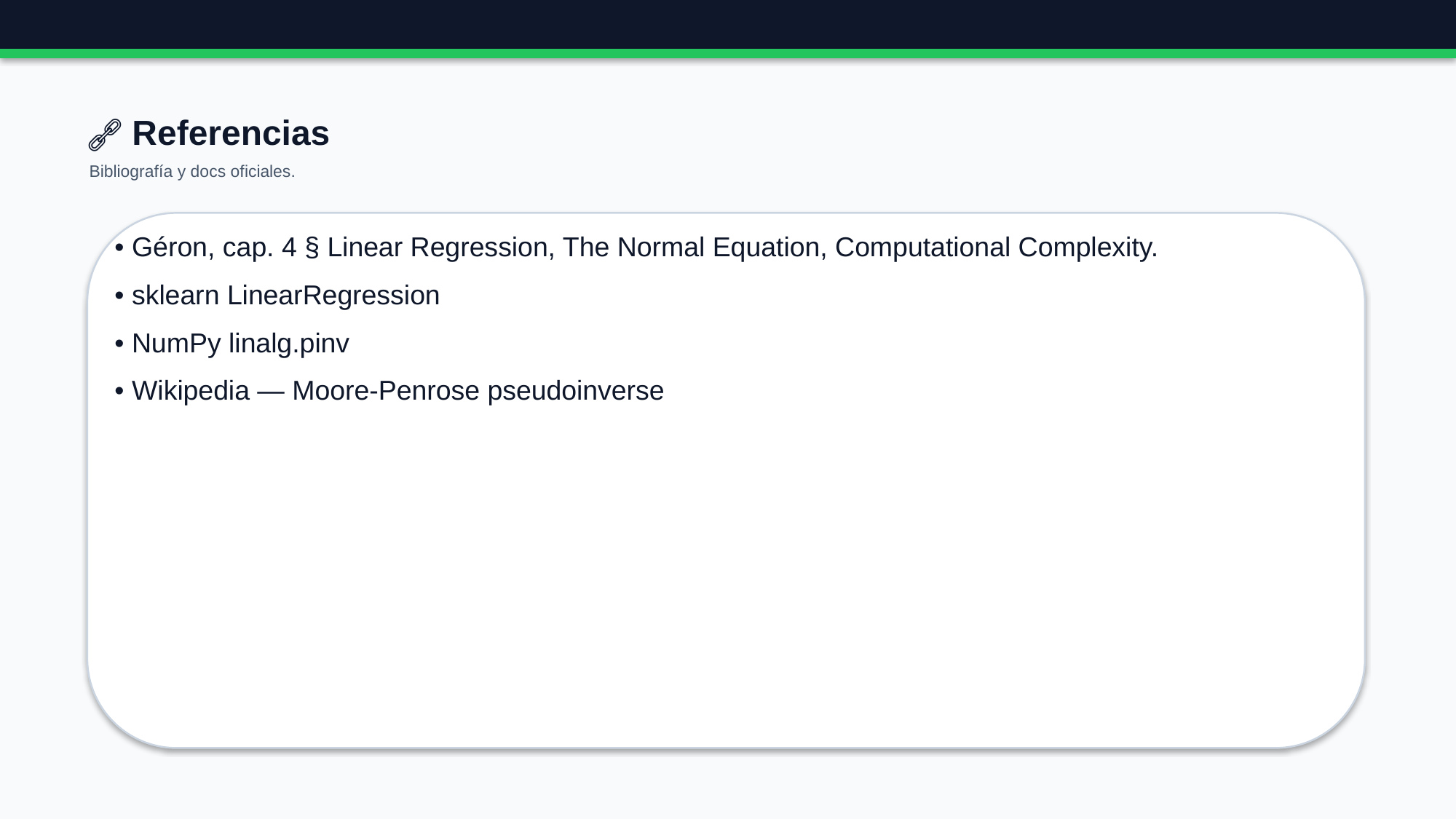

🔗 Referencias
Bibliografía y docs oficiales.

• Géron, cap. 4 § Linear Regression, The Normal Equation, Computational Complexity.
• sklearn LinearRegression
• NumPy linalg.pinv
• Wikipedia — Moore-Penrose pseudoinverse